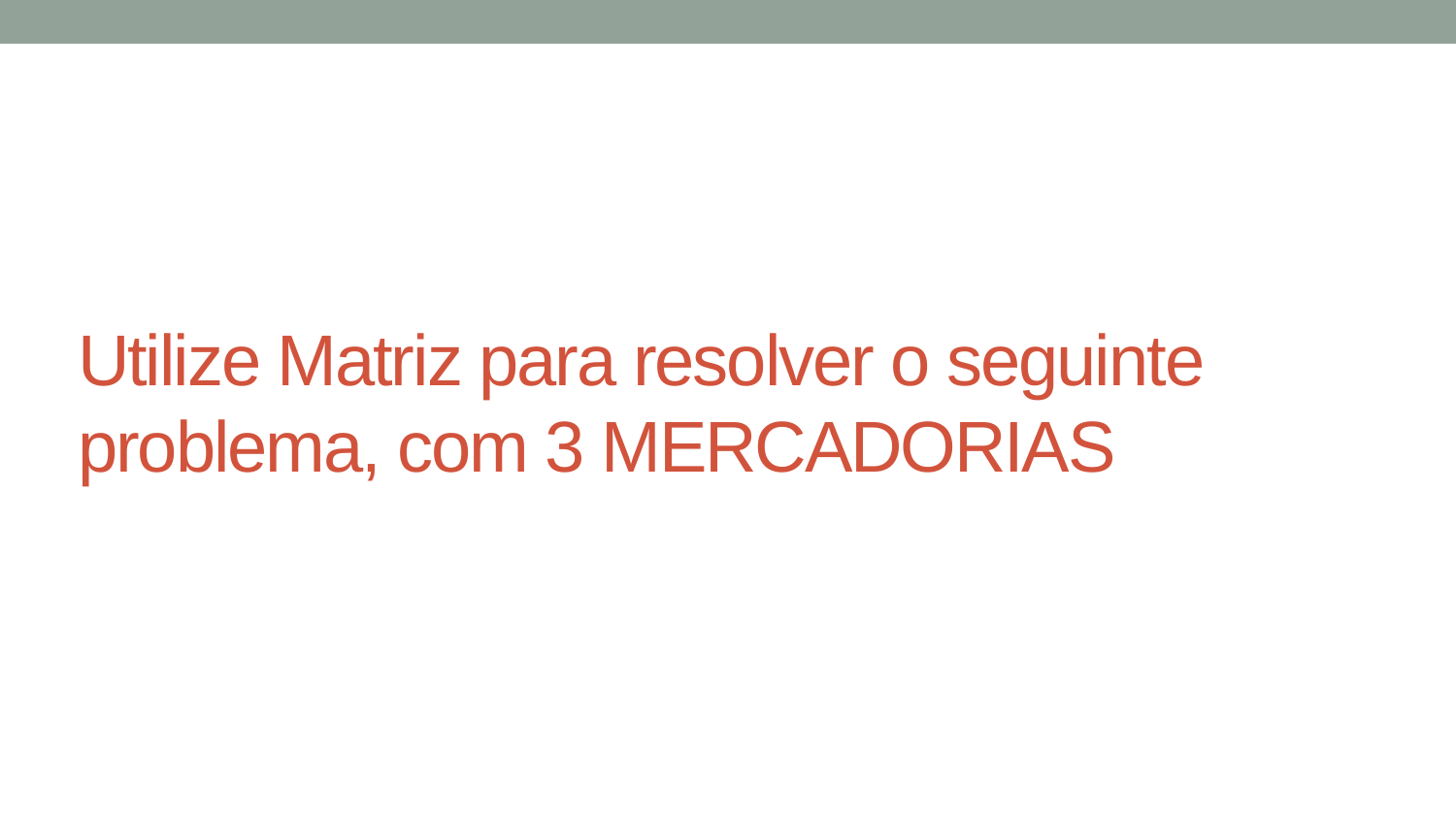

# Utilize Matriz para resolver o seguinte problema, com 3 MERCADORIAS